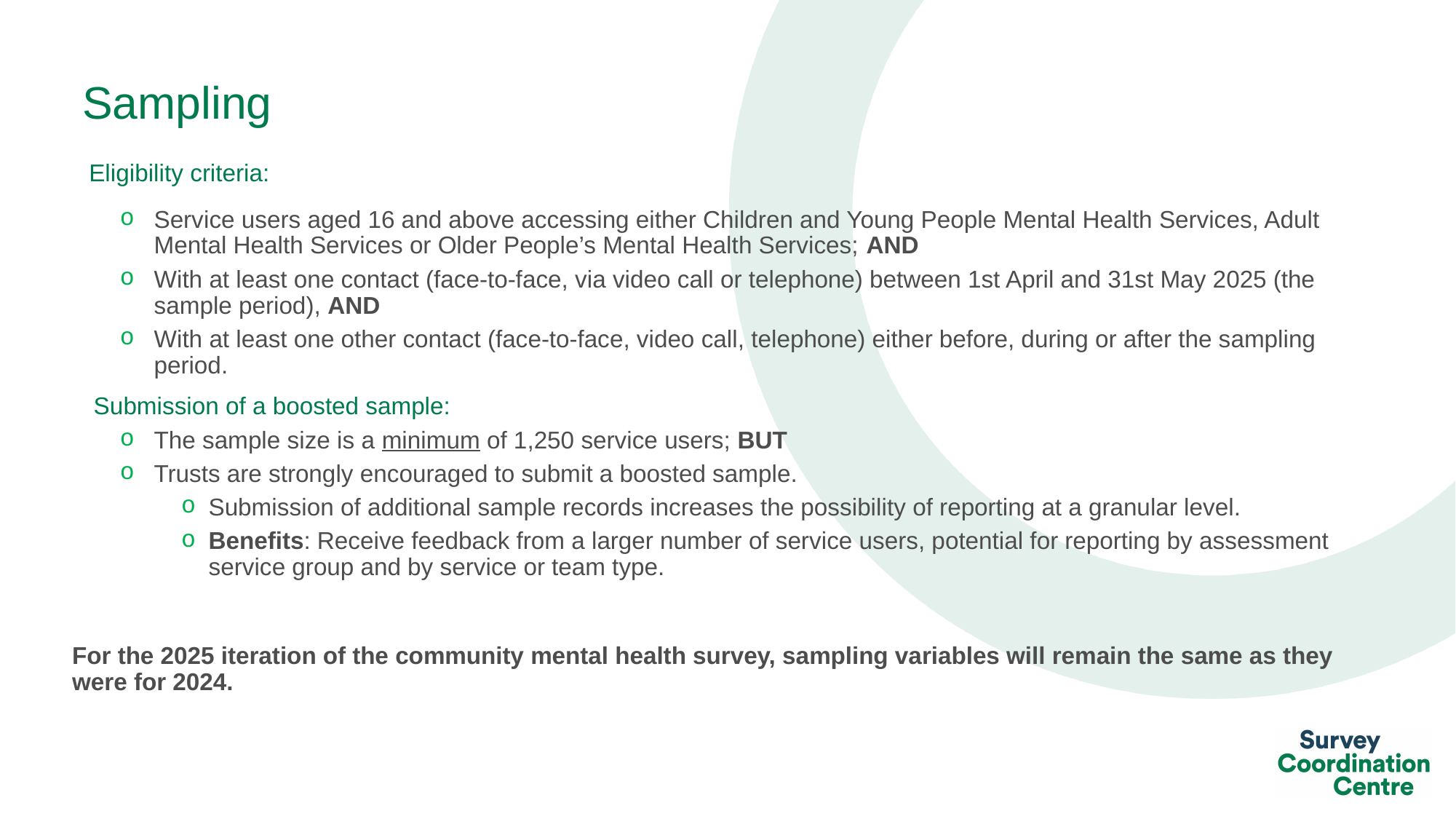

# Sampling
Eligibility criteria:
Service users aged 16 and above accessing either Children and Young People Mental Health Services, Adult Mental Health Services or Older People’s Mental Health Services; AND
With at least one contact (face-to-face, via video call or telephone) between 1st April and 31st May 2025 (the sample period), AND
With at least one other contact (face-to-face, video call, telephone) either before, during or after the sampling period.
Submission of a boosted sample:
The sample size is a minimum of 1,250 service users; BUT
Trusts are strongly encouraged to submit a boosted sample.
Submission of additional sample records increases the possibility of reporting at a granular level.
Benefits: Receive feedback from a larger number of service users, potential for reporting by assessment service group and by service or team type.

For the 2025 iteration of the community mental health survey, sampling variables will remain the same as they were for 2024.